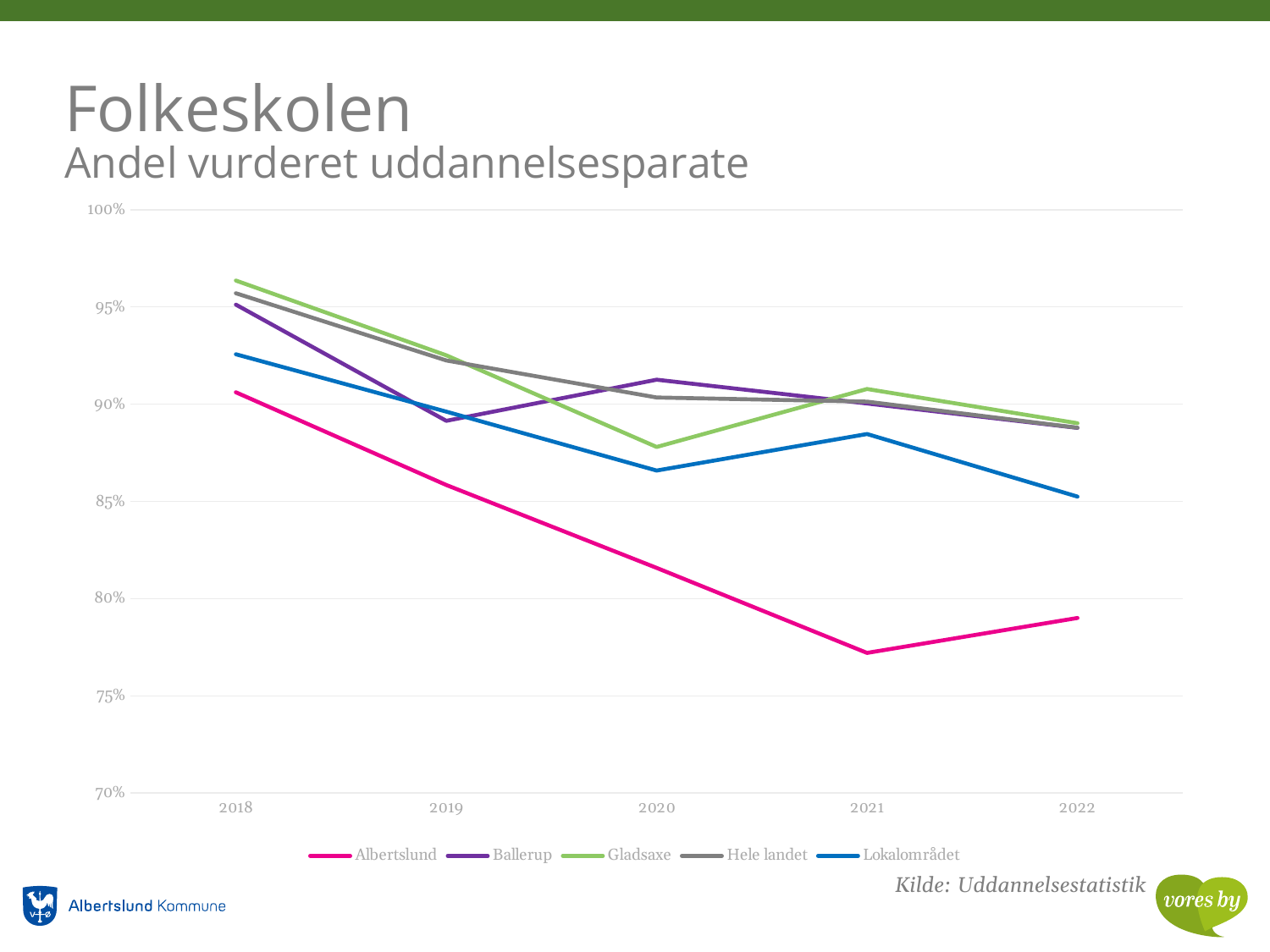

# Folkeskolen Andel vurderet uddannelsesparate

### Chart

| Category | Albertslund | Ballerup | Gladsaxe | Hele landet | Lokalområdet |
|---|---|---|---|---|---|
| 2018 | 0.9061032863849765 | 0.9511568123393316 | 0.9635627530364372 | 0.9570325927314771 | 0.9256625727213963 |
| 2019 | 0.8584474885844748 | 0.8914285714285715 | 0.9251101321585903 | 0.9224767801857585 | 0.8961611076148521 |
| 2020 | 0.8157894736842105 | 0.912568306010929 | 0.878 | 0.9034198261745812 | 0.8658698539176627 |
| 2021 | 0.772093023255814 | 0.9003436426116839 | 0.9077868852459017 | 0.901303161935549 | 0.8846411804158283 |
| 2022 | 0.7900552486187845 | 0.8878205128205128 | 0.8901869158878505 | 0.8878823775346666 | 0.8524904214559387 |
Kilde: Uddannelsestatistik